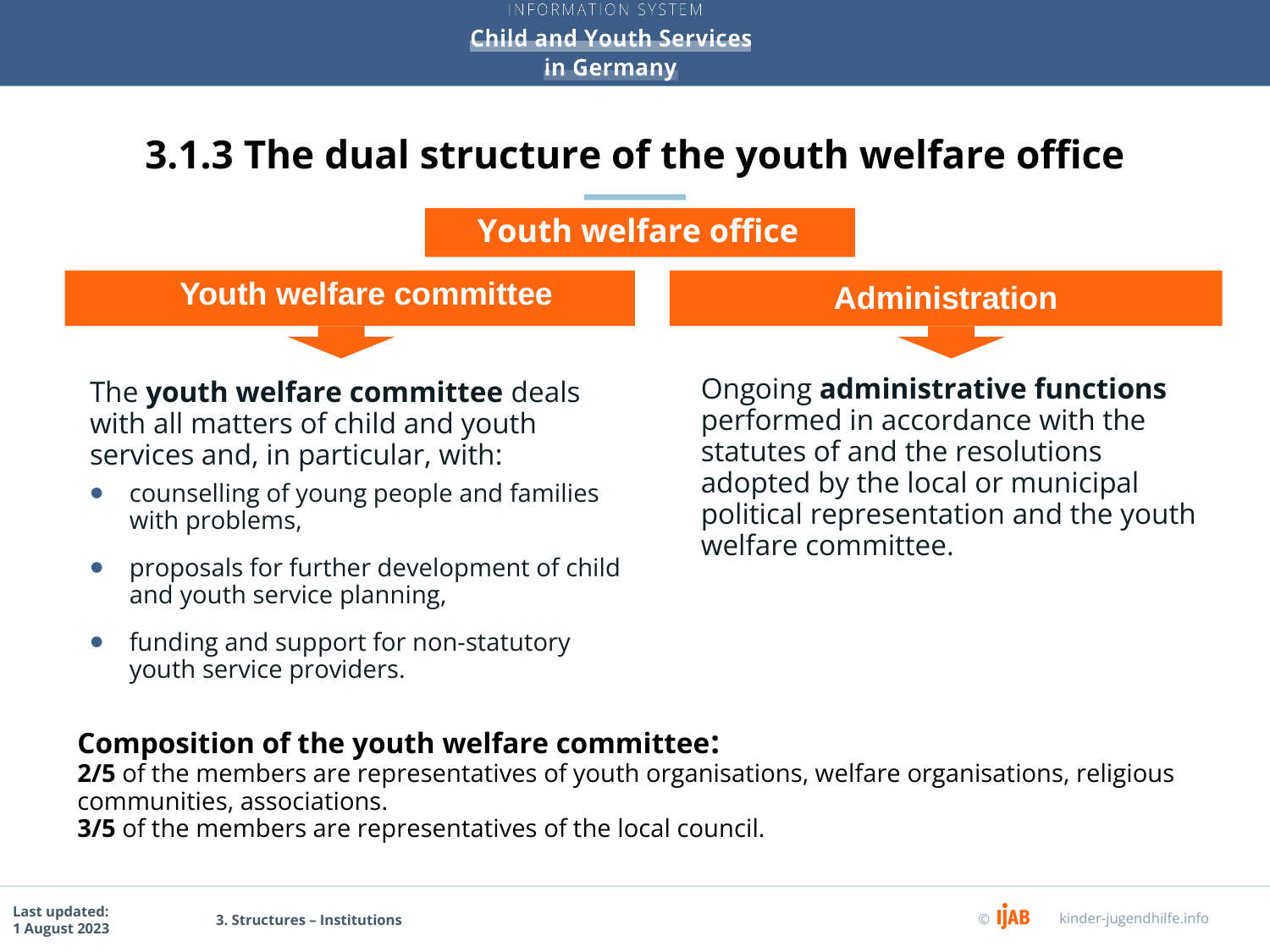

# 3.1.3 The dual structure of the youth welfare office
Youth welfare office

Youth welfare committee

Administration

Ongoing administrative functions performed in accordance with the statutes of and the resolutions adopted by the local or municipal political representation and the youth welfare committee.
The youth welfare committee deals with all matters of child and youth services and, in particular, with:
counselling of young people and families with problems,
proposals for further development of child and youth service planning,
funding and support for non-statutory youth service providers.
Composition of the youth welfare committee:
2/5 of the members are representatives of youth organisations, welfare organisations, religious communities, associations.
3/5 of the members are representatives of the local council.
3. Structures – Institutions